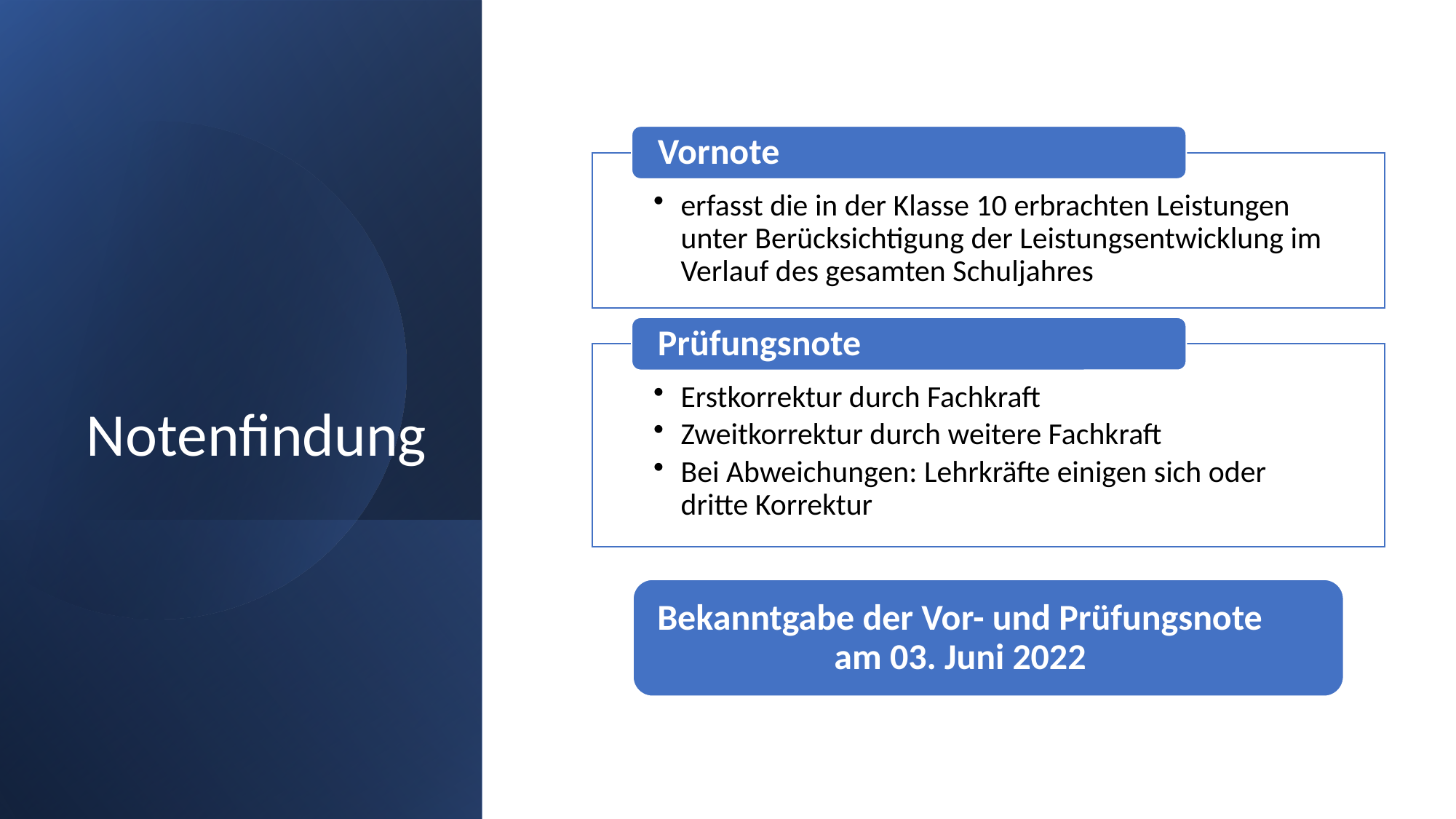

# Notenfindung

erfasst die in der Klasse 10 erbrachten Leistungen unter Berücksichtigung der Leistungsentwicklung im Verlauf des gesamten Schuljahres
Vornote
Erstkorrektur durch Fachkraft
Zweitkorrektur durch weitere Fachkraft
Bei Abweichungen: Lehrkräfte einigen sich oder dritte Korrektur
Prüfungsnote

Bekanntgabe der Vor- und Prüfungsnote am 03. Juni 2022